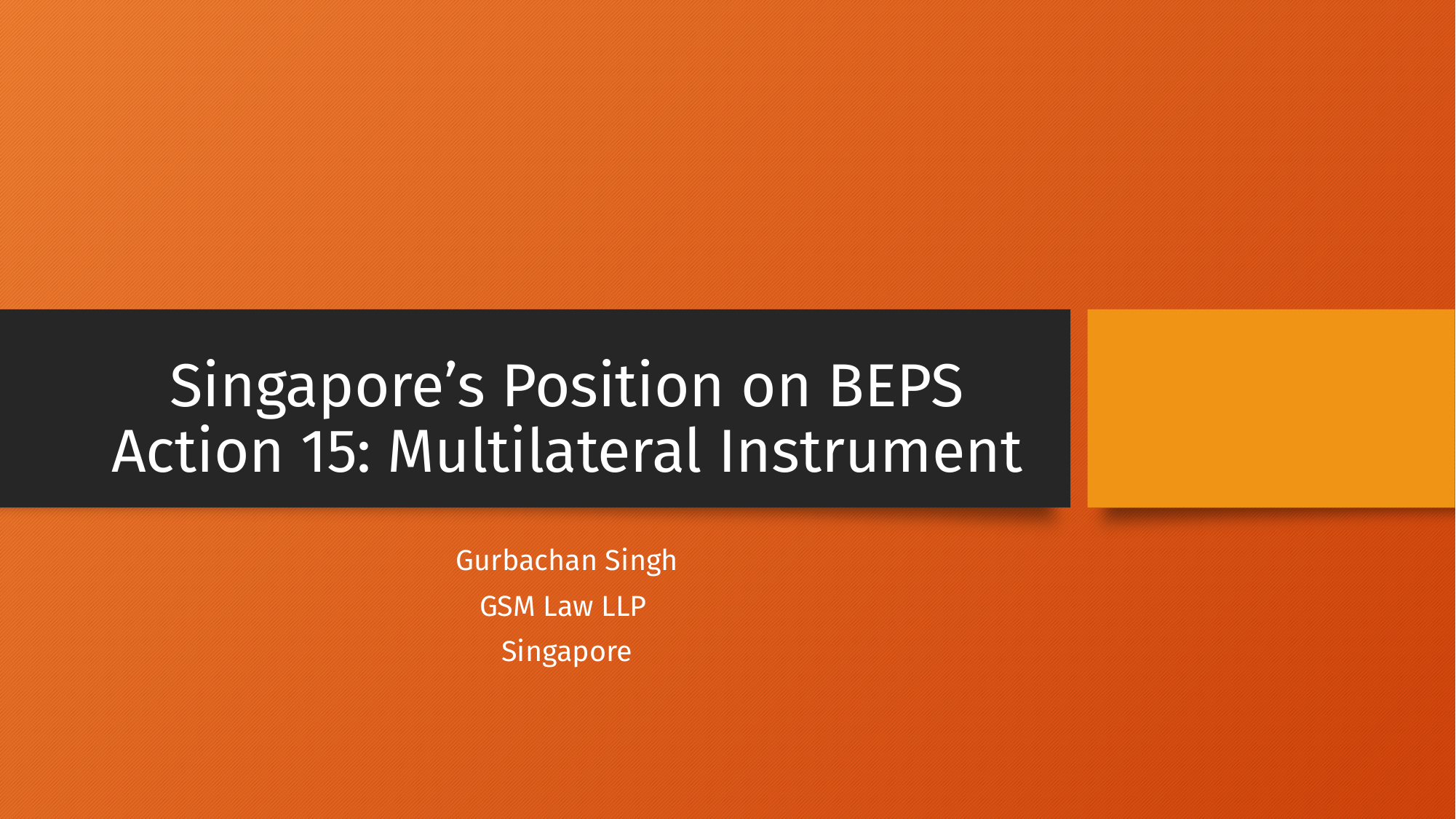

# Singapore’s Position on BEPS Action 15: Multilateral Instrument
Gurbachan Singh
GSM Law LLP
Singapore